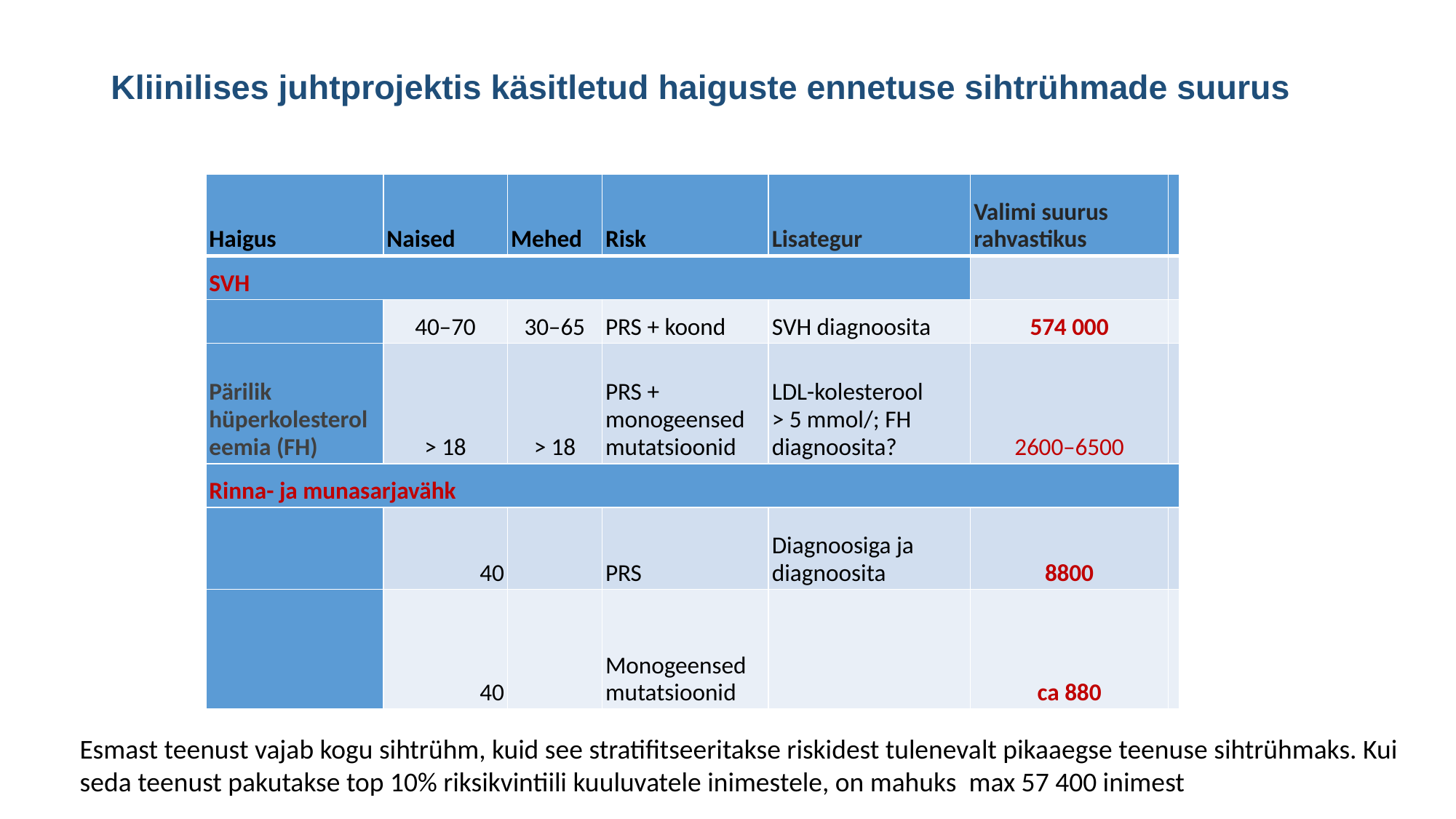

# Kliinilises juhtprojektis käsitletud haiguste ennetuse sihtrühmade suurus
| Haigus | Naised | Mehed | Risk | Lisategur | Valimi suurus rahvastikus |  |
| --- | --- | --- | --- | --- | --- | --- |
| SVH |  |  |  |  |  |  |
|  | 40–70 | 30–65 | PRS + koond | SVH diagnoosita | 574 000 |  |
| Pärilik hüperkolesteroleemia (FH) | > 18 | > 18 | PRS + monogeensed mutatsioonid | LDL-kolesterool > 5 mmol/; FH diagnoosita? | 2600–6500 |  |
| Rinna- ja munasarjavähk |  |  |  |  |  |  |
|  | 40 |  | PRS | Diagnoosiga ja diagnoosita | 8800 |  |
|  | 40 |  | Monogeensed mutatsioonid |  | ca 880 |  |

Esmast teenust vajab kogu sihtrühm, kuid see stratifitseeritakse riskidest tulenevalt pikaaegse teenuse sihtrühmaks. Kui
seda teenust pakutakse top 10% riksikvintiili kuuluvatele inimestele, on mahuks  max 57 400 inimest